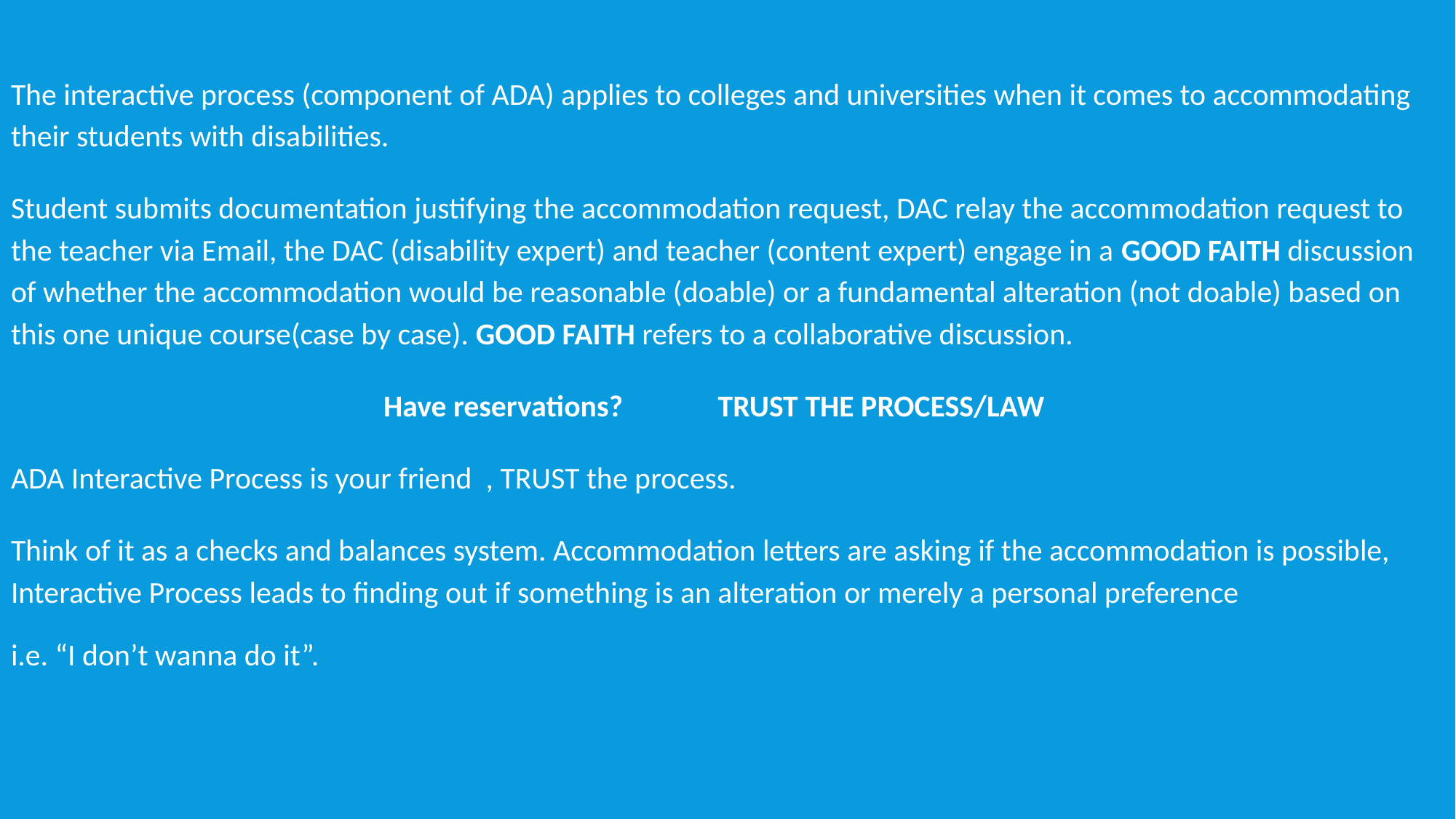

The Interactive Process
The interactive process (component of ADA) applies to colleges and universities when it comes to accommodating their students with disabilities.
Student submits documentation justifying the accommodation request, DAC relay the accommodation request to the teacher via Email, the DAC (disability expert) and teacher (content expert) engage in a GOOD FAITH discussion of whether the accommodation would be reasonable (doable) or a fundamental alteration (not doable) based on this one unique course(case by case). GOOD FAITH refers to a collaborative discussion.
Have reservations? 	 TRUST THE PROCESS/LAW
ADA Interactive Process is your friend  , TRUST the process.
Think of it as a checks and balances system. Accommodation letters are asking if the accommodation is possible, Interactive Process leads to finding out if something is an alteration or merely a personal preference
i.e. “I don’t wanna do it”.